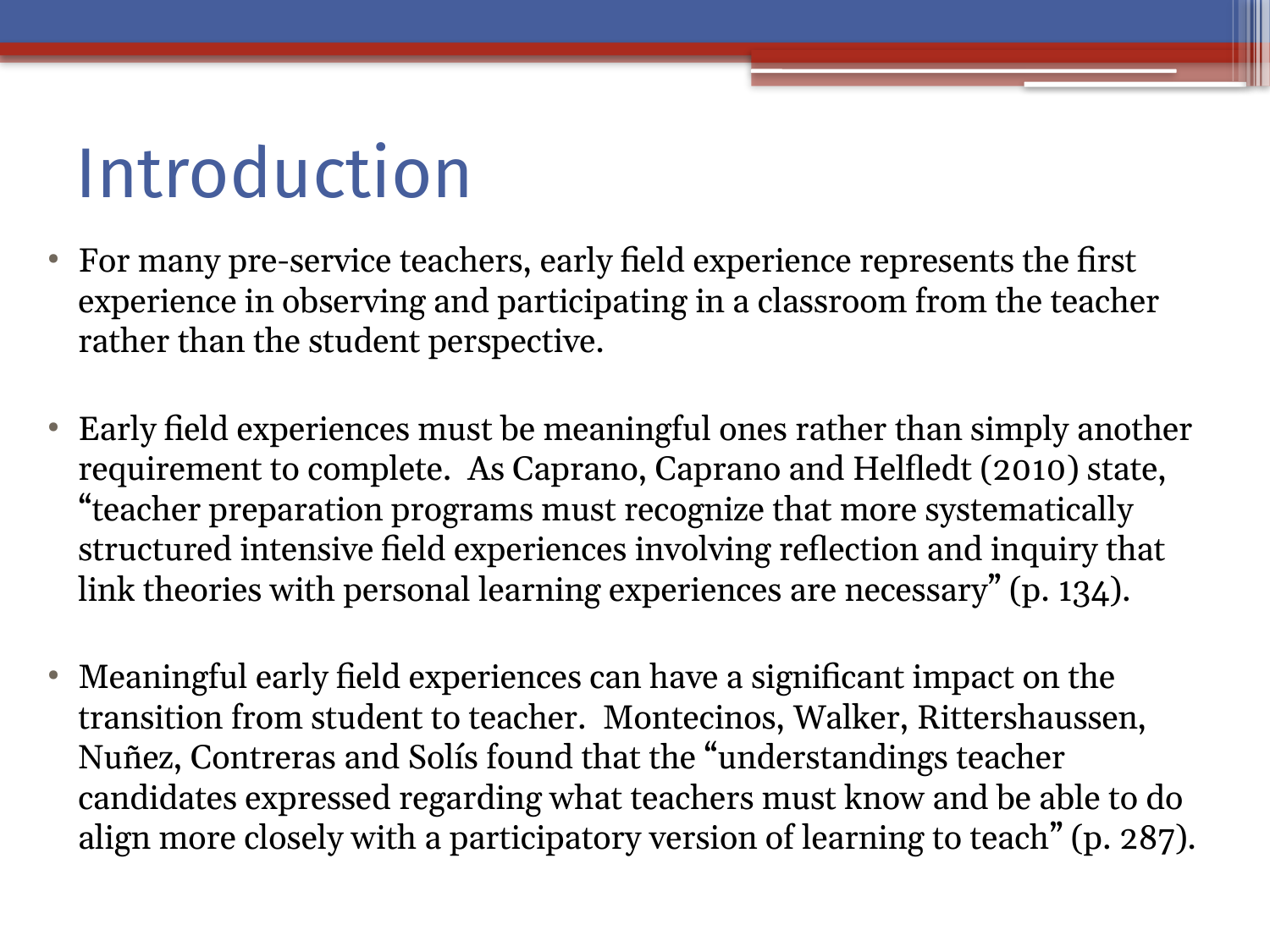

# Introduction
For many pre-service teachers, early field experience represents the first experience in observing and participating in a classroom from the teacher rather than the student perspective.

Early field experiences must be meaningful ones rather than simply another requirement to complete.  As Caprano, Caprano and Helfledt (2010) state, “teacher preparation programs must recognize that more systematically structured intensive field experiences involving reflection and inquiry that link theories with personal learning experiences are necessary” (p. 134).

Meaningful early field experiences can have a significant impact on the transition from student to teacher.  Montecinos, Walker, Rittershaussen, Nuñez, Contreras and Solís found that the “understandings teacher candidates expressed regarding what teachers must know and be able to do align more closely with a participatory version of learning to teach” (p. 287).